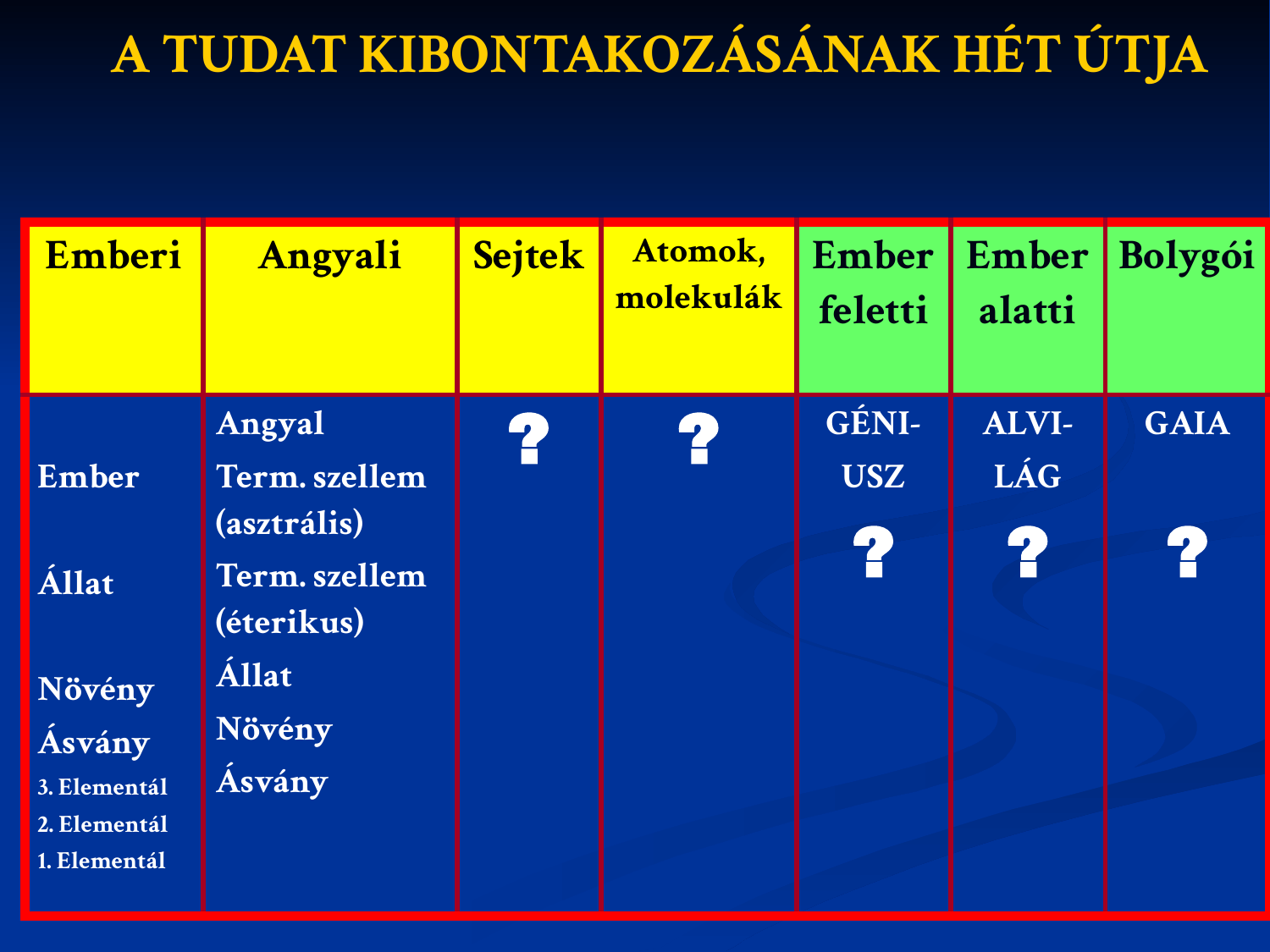

# A TUDAT KIBONTAKOZÁSÁNAK HÉT ÚTJA
| Emberi | Angyali | Sejtek | Atomok, molekulák | Ember feletti | Ember alatti | Bolygói |
| --- | --- | --- | --- | --- | --- | --- |
| Ember Állat Növény Ásvány 3. Elementál 2. Elementál 1. Elementál | Angyal Term. szellem (asztrális) Term. szellem (éterikus) Állat Növény Ásvány | ? | ? | GÉNI- USZ ? | ALVI- LÁG ? | GAIA ? |